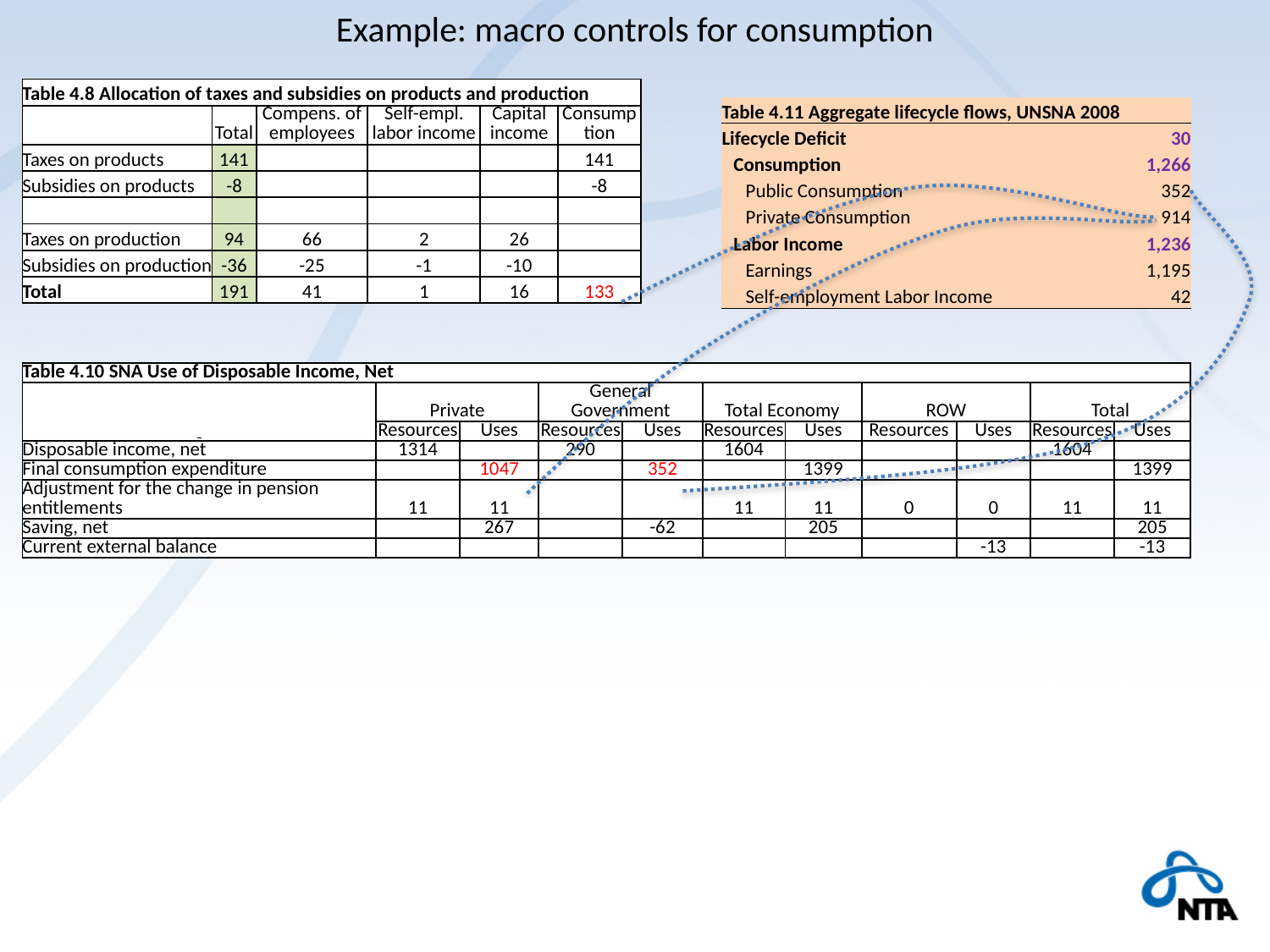

Example: macro controls for consumption
| Table 4.8 Allocation of taxes and subsidies on products and production |  |  |  |  |  |
| --- | --- | --- | --- | --- | --- |
|  | Total | Compens. of employees | Self-empl. labor income | Capital income | Consumption |
| Taxes on products | 141 |  |  |  | 141 |
| Subsidies on products | -8 |  |  |  | -8 |
|  |  |  |  |  |  |
| Taxes on production | 94 | 66 | 2 | 26 |  |
| Subsidies on production | -36 | -25 | -1 | -10 |  |
| Total | 191 | 41 | 1 | 16 | 133 |
| Table 4.11 Aggregate lifecycle flows, UNSNA 2008 |  |
| --- | --- |
| Lifecycle Deficit | 30 |
| Consumption | 1,266 |
| Public Consumption | 352 |
| Private Consumption | 914 |
| Labor Income | 1,236 |
| Earnings | 1,195 |
| Self-employment Labor Income | 42 |

| Table 4.10 SNA Use of Disposable Income, Net |  |  |  |  |  |  |  |  |  |  |
| --- | --- | --- | --- | --- | --- | --- | --- | --- | --- | --- |
|  | Private |  | General Government |  | Total Economy |  | ROW |  | Total |  |
|  | Resources | Uses | Resources | Uses | Resources | Uses | Resources | Uses | Resources | Uses |
| Disposable income, net | 1314 |  | 290 |  | 1604 |  |  |  | 1604 |  |
| Final consumption expenditure |  | 1047 |  | 352 |  | 1399 |  |  |  | 1399 |
| Adjustment for the change in pension entitlements | 11 | 11 |  |  | 11 | 11 | 0 | 0 | 11 | 11 |
| Saving, net |  | 267 |  | -62 |  | 205 |  |  |  | 205 |
| Current external balance |  |  |  |  |  |  |  | -13 |  | -13 |